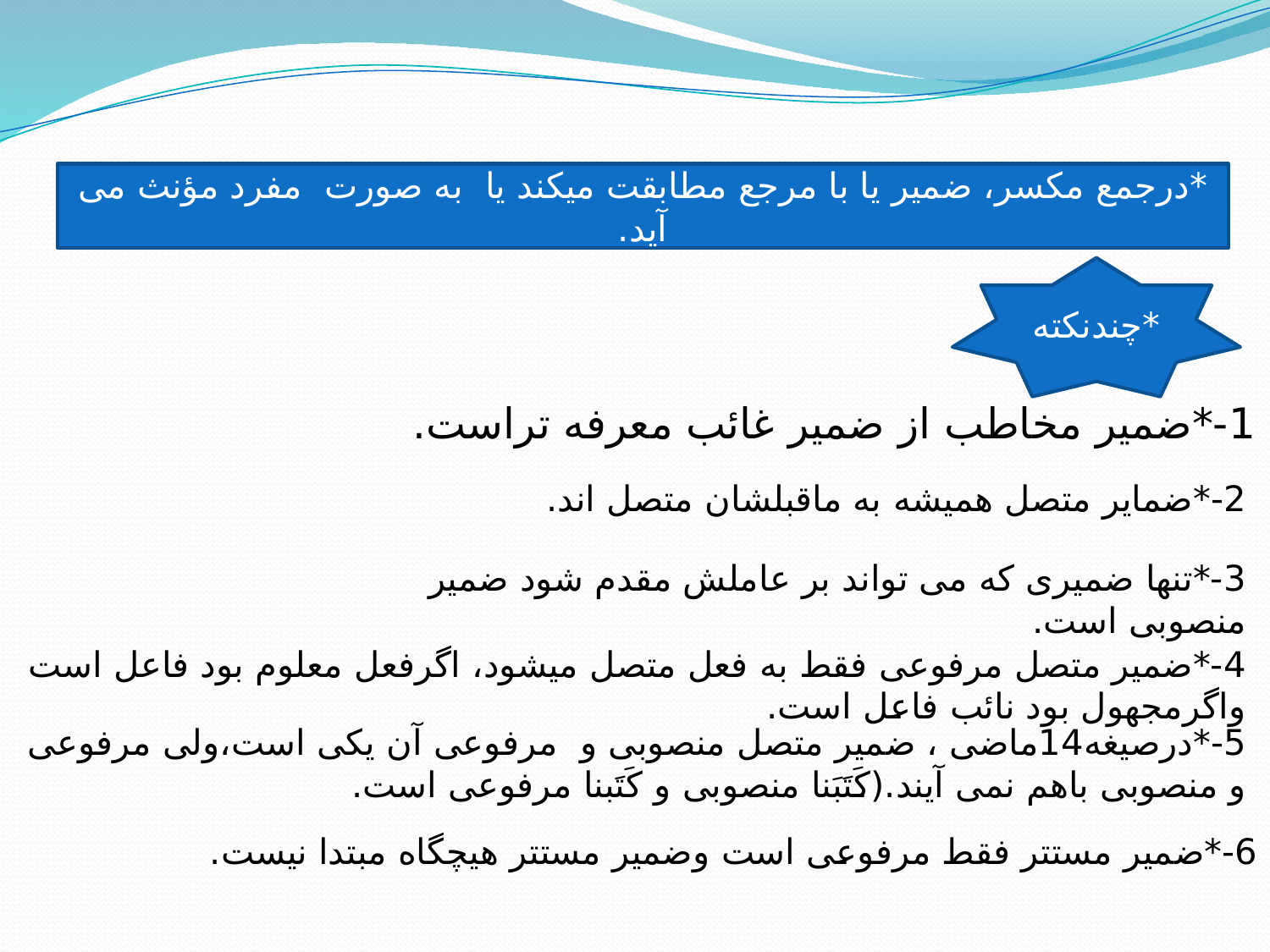

*درجمع مکسر، ضمیر یا با مرجع مطابقت میکند یا  به صورت  مفرد مؤنث می آید.
*چندنکته
1-*ضمیر مخاطب از ضمیر غائب معرفه تراست.
2-*ضمایر متصل همیشه به ماقبلشان متصل اند.

3-*تنها ضمیری که می تواند بر عاملش مقدم شود ضمیر منصوبی است.
4-*ضمیر متصل مرفوعی فقط به فعل متصل میشود، اگرفعل معلوم بود فاعل است واگرمجهول بود نائب فاعل است.
5-*درصیغه14ماضی ، ضمیر متصل منصوبی و  مرفوعی آن یکی است،ولی مرفوعی و منصوبی باهم نمی آیند.(کَتَبَنا منصوبی و کَتَبنا مرفوعی است.
6-*ضمیر مستتر فقط مرفوعی است وضمیر مستتر هیچگاه مبتدا نیست.